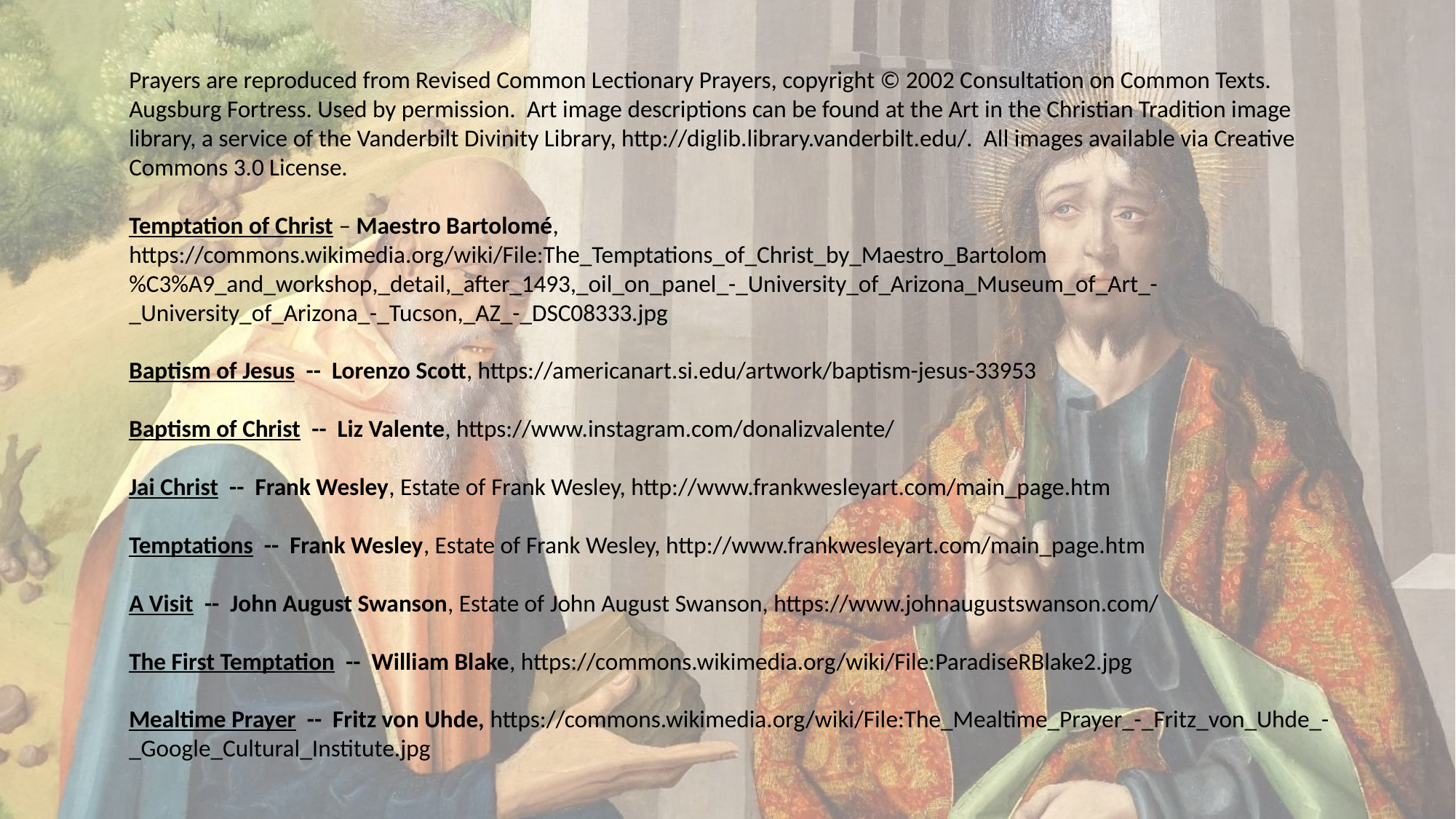

Prayers are reproduced from Revised Common Lectionary Prayers, copyright © 2002 Consultation on Common Texts. Augsburg Fortress. Used by permission.  Art image descriptions can be found at the Art in the Christian Tradition image library, a service of the Vanderbilt Divinity Library, http://diglib.library.vanderbilt.edu/.  All images available via Creative Commons 3.0 License.

Temptation of Christ – Maestro Bartolomé, https://commons.wikimedia.org/wiki/File:The_Temptations_of_Christ_by_Maestro_Bartolom%C3%A9_and_workshop,_detail,_after_1493,_oil_on_panel_-_University_of_Arizona_Museum_of_Art_-_University_of_Arizona_-_Tucson,_AZ_-_DSC08333.jpg

Baptism of Jesus  --  Lorenzo Scott, https://americanart.si.edu/artwork/baptism-jesus-33953

Baptism of Christ  --  Liz Valente, https://www.instagram.com/donalizvalente/

Jai Christ  --  Frank Wesley, Estate of Frank Wesley, http://www.frankwesleyart.com/main_page.htm

Temptations  --  Frank Wesley, Estate of Frank Wesley, http://www.frankwesleyart.com/main_page.htm

A Visit  --  John August Swanson, Estate of John August Swanson, https://www.johnaugustswanson.com/

The First Temptation  --  William Blake, https://commons.wikimedia.org/wiki/File:ParadiseRBlake2.jpg

Mealtime Prayer  --  Fritz von Uhde, https://commons.wikimedia.org/wiki/File:The_Mealtime_Prayer_-_Fritz_von_Uhde_-_Google_Cultural_Institute.jpg